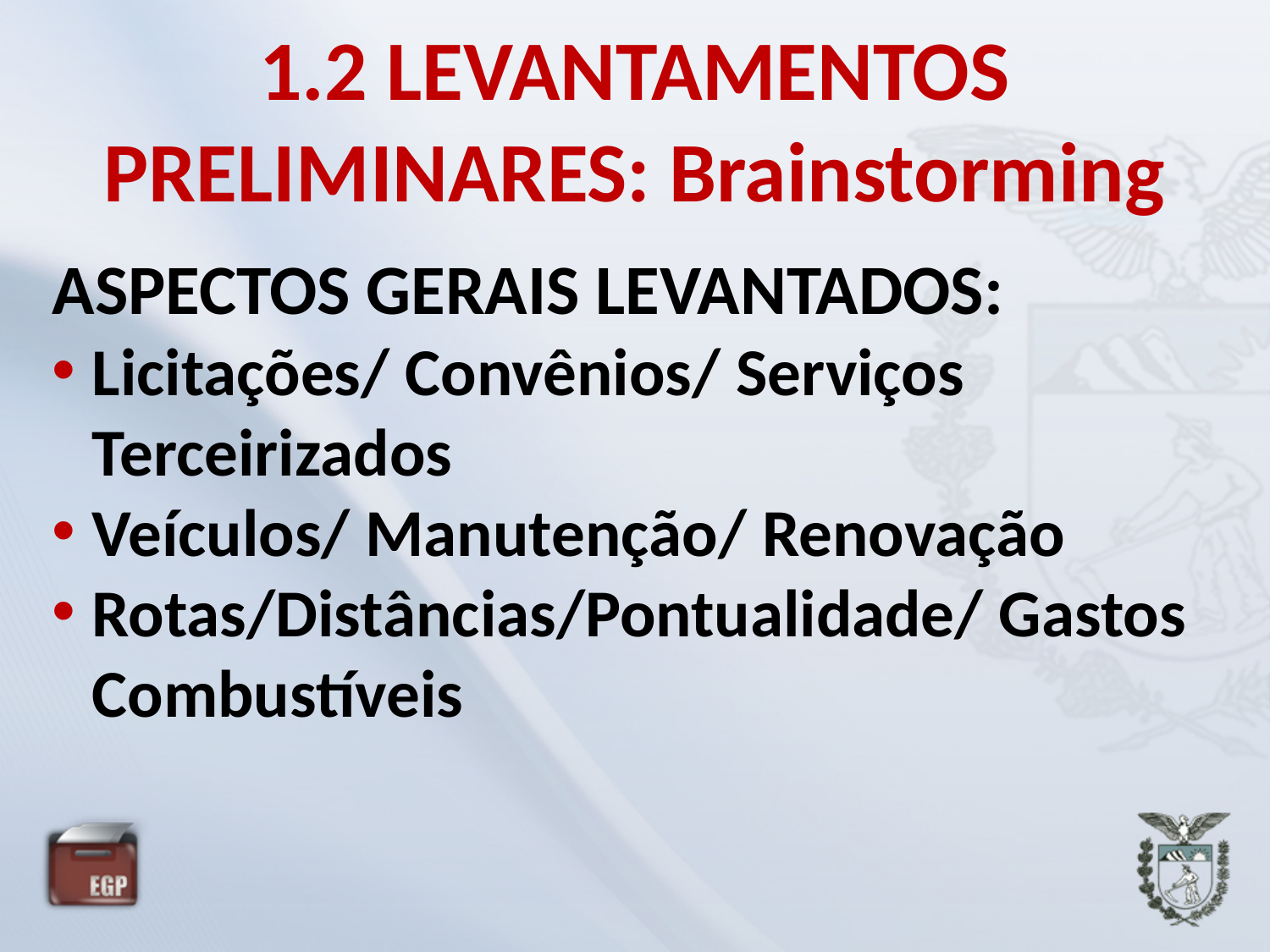

# 1.2 LEVANTAMENTOS PRELIMINARES: Brainstorming
ASPECTOS GERAIS LEVANTADOS:
Licitações/ Convênios/ Serviços Terceirizados
Veículos/ Manutenção/ Renovação
Rotas/Distâncias/Pontualidade/ Gastos Combustíveis